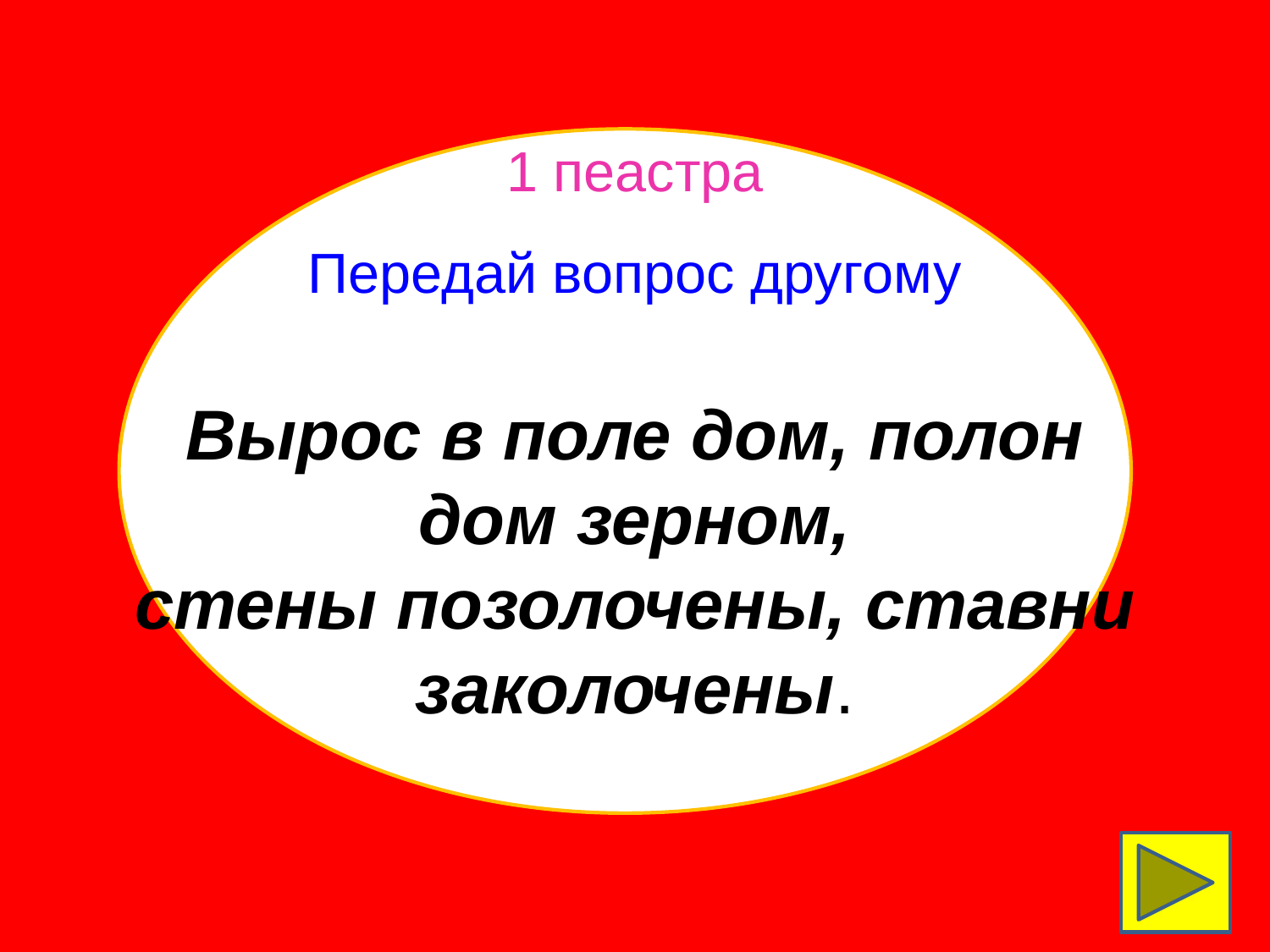

2с 1 ш1сууууу
1 пеастра
# Передай вопрос другому Вырос в поле дом, полон дом зерном, стены позолочены, ставни заколочены.